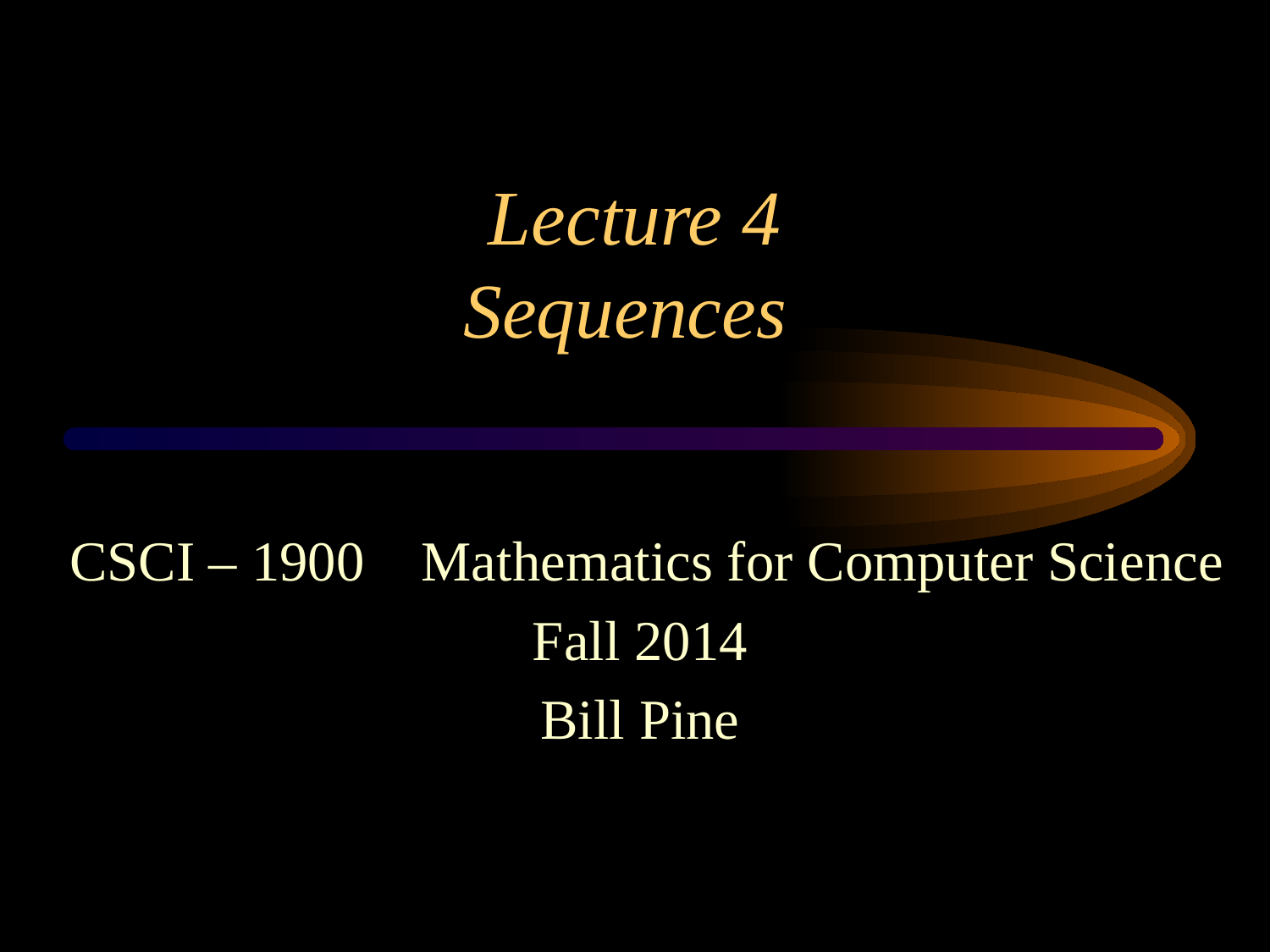

# Lecture 4 Sequences
 CSCI – 1900    Mathematics for Computer Science
Fall 2014
Bill Pine